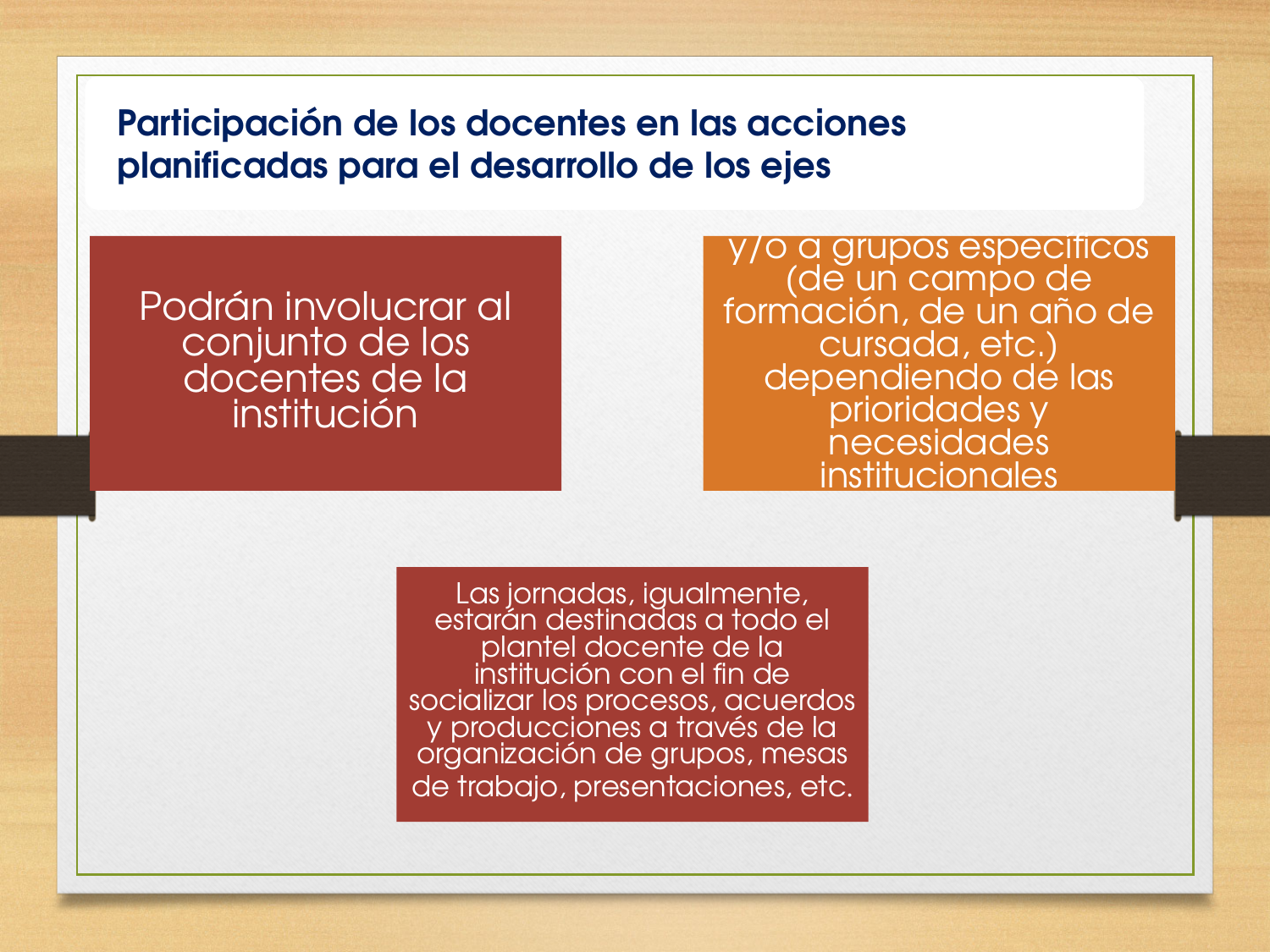

Participación de los docentes en las acciones planificadas para el desarrollo de los ejes
y/o a grupos específicos (de un campo de formación, de un año de cursada, etc.) dependiendo de las prioridades y necesidades institucionales
Las jornadas, igualmente, estarán destinadas a todo el plantel docente de la institución con el fin de socializar los procesos, acuerdos y producciones a través de la organización de grupos, mesas de trabajo, presentaciones, etc.
Podrán involucrar al conjunto de los docentes de la institución